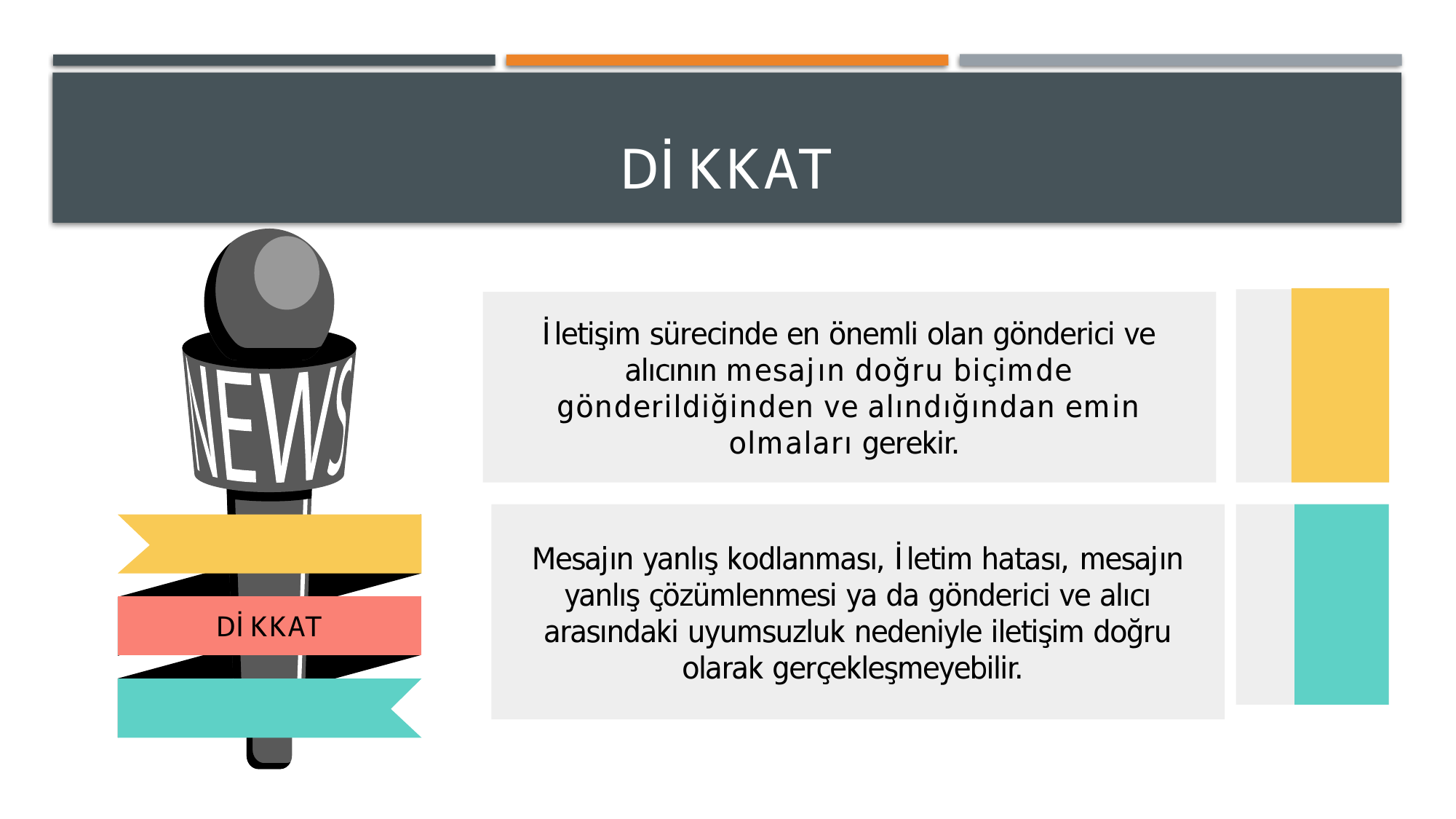

# DİKKAT

DİKKAT

İletişim sürecinde en önemli olan gönderici ve alıcının mesajın doğru biçimde gönderildiğinden ve alındığından emin olmaları gerekir.

Mesajın yanlış kodlanması, İletim hatası, mesajın yanlış çözümlenmesi ya da gönderici ve alıcı arasındaki uyumsuzluk nedeniyle iletişim doğru olarak gerçekleşmeyebilir.